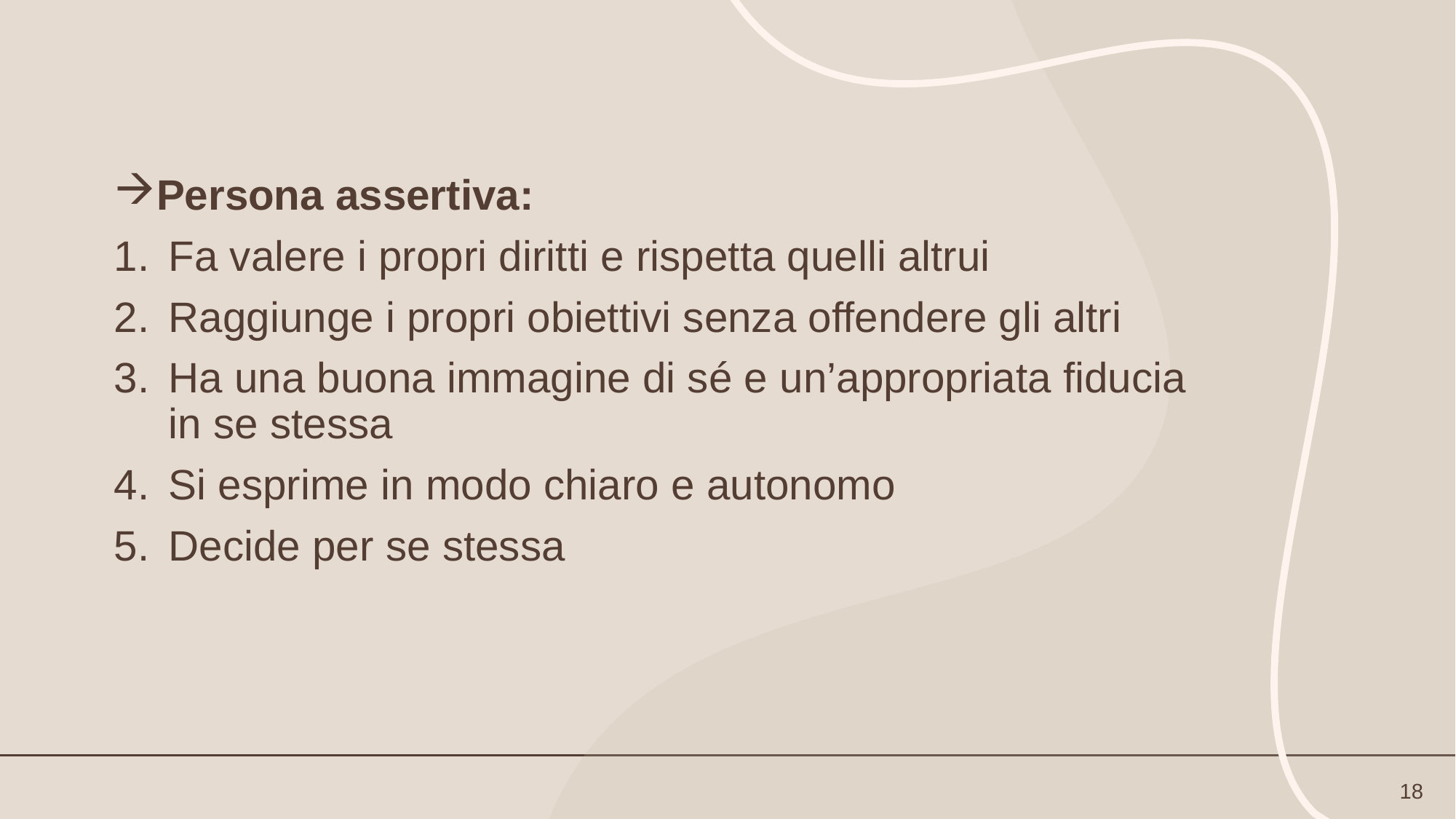

Persona assertiva:
Fa valere i propri diritti e rispetta quelli altrui
Raggiunge i propri obiettivi senza offendere gli altri
Ha una buona immagine di sé e un’appropriata fiducia in se stessa
Si esprime in modo chiaro e autonomo
Decide per se stessa
18